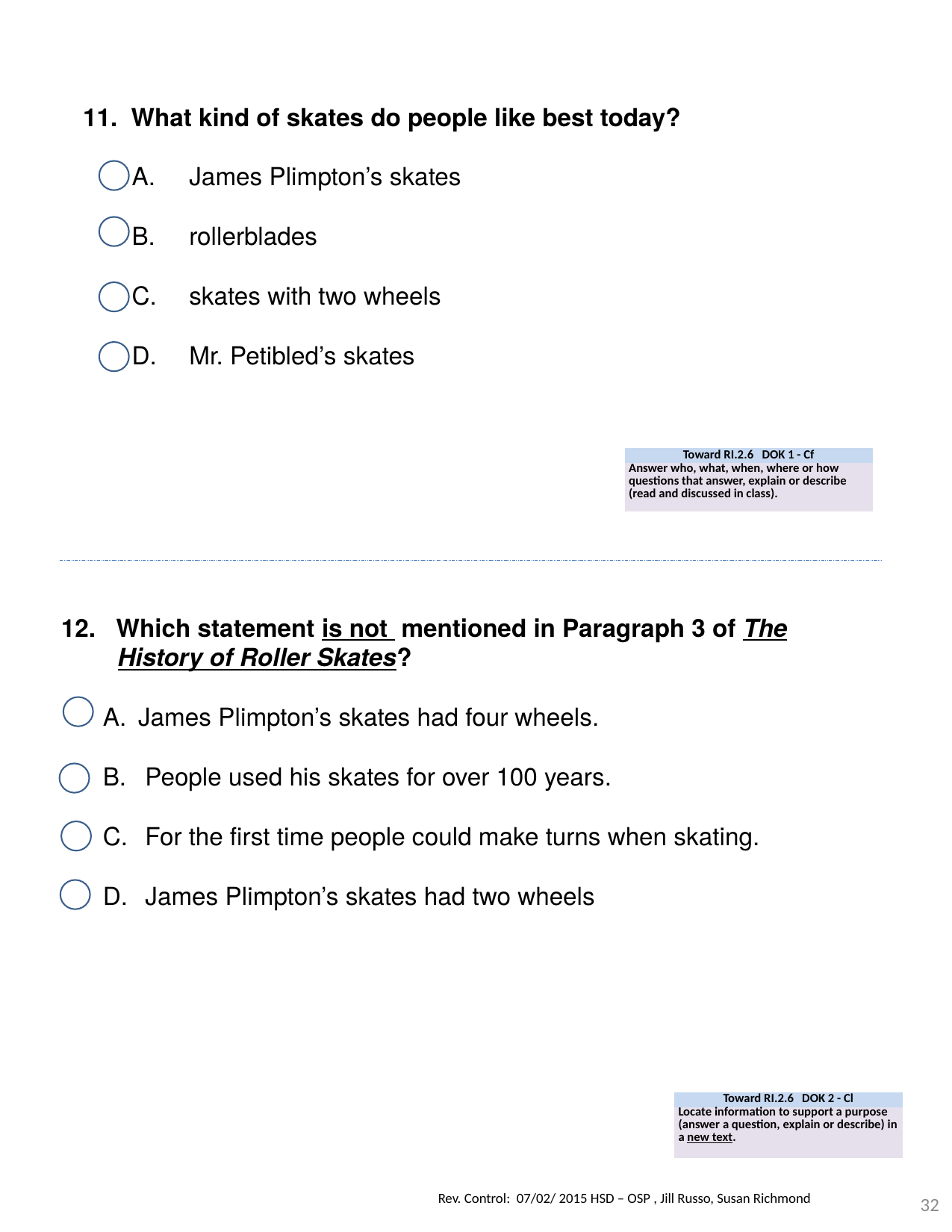

11.  What kind of skates do people like best today?

James Plimpton’s skates

rollerblades

skates with two wheels

Mr. Petibled’s skates

| Toward RI.2.6 DOK 1 - Cf |
| --- |
| Answer who, what, when, where or how questions that answer, explain or describe (read and discussed in class). |
12.   Which statement is not  mentioned in Paragraph 3 of The History of Roller Skates?

James Plimpton’s skates had four wheels.

People used his skates for over 100 years.

For the first time people could make turns when skating.

James Plimpton’s skates had two wheels

| Toward RI.2.6 DOK 2 - Cl |
| --- |
| Locate information to support a purpose (answer a question, explain or describe) in a new text. |
32